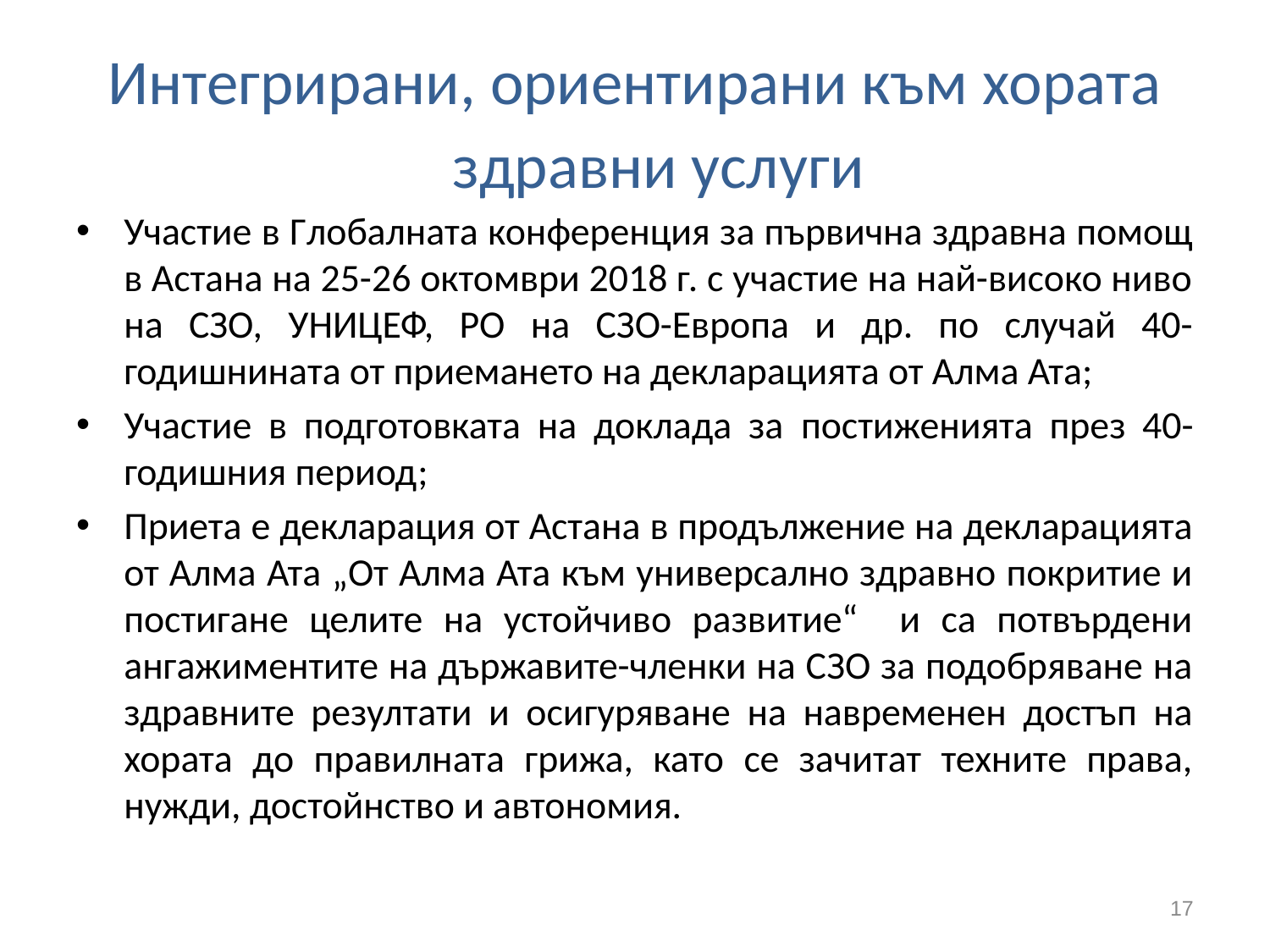

# Интегрирани, ориентирани към хората здравни услуги
Участие в Глобалната конференция за първична здравна помощ в Астана на 25-26 октомври 2018 г. с участие на най-високо ниво на СЗО, УНИЦЕФ, РО на СЗО-Европа и др. по случай 40-годишнината от приемането на декларацията от Алма Ата;
Участие в подготовката на доклада за постиженията през 40-годишния период;
Приета е декларация от Астана в продължение на декларацията от Алма Ата „От Алма Ата към универсално здравно покритие и постигане целите на устойчиво развитие“  и са потвърдени ангажиментите на държавите-членки на СЗО за подобряване на здравните резултати и осигуряване на навременен достъп на хората до правилната грижа, като се зачитат техните права, нужди, достойнство и автономия.
17